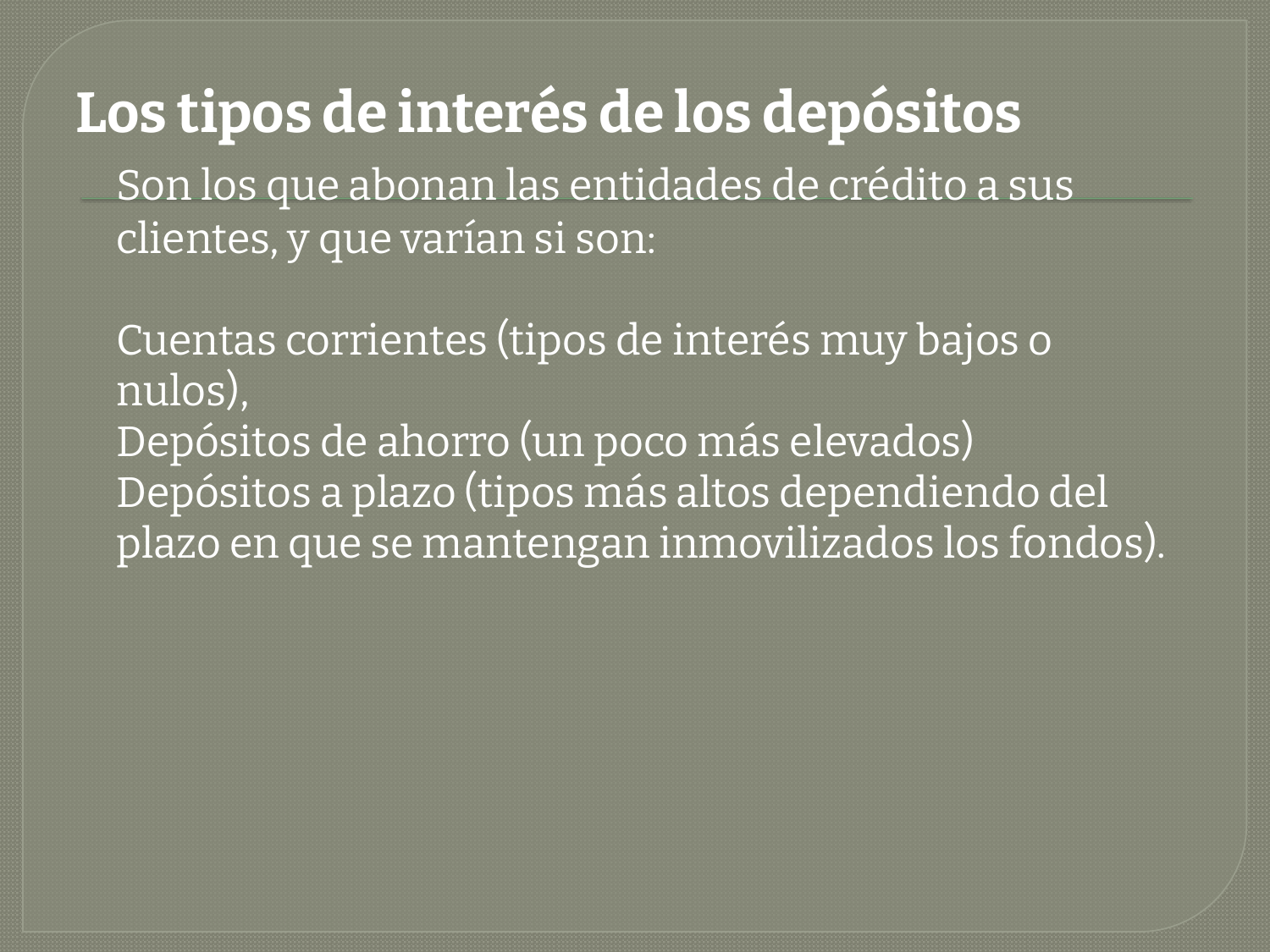

Los tipos de interés de los depósitos
	Son los que abonan las entidades de crédito a sus clientes, y que varían si son:

	Cuentas corrientes (tipos de interés muy bajos o nulos),
	Depósitos de ahorro (un poco más elevados)
	Depósitos a plazo (tipos más altos dependiendo del plazo en que se mantengan inmovilizados los fondos).